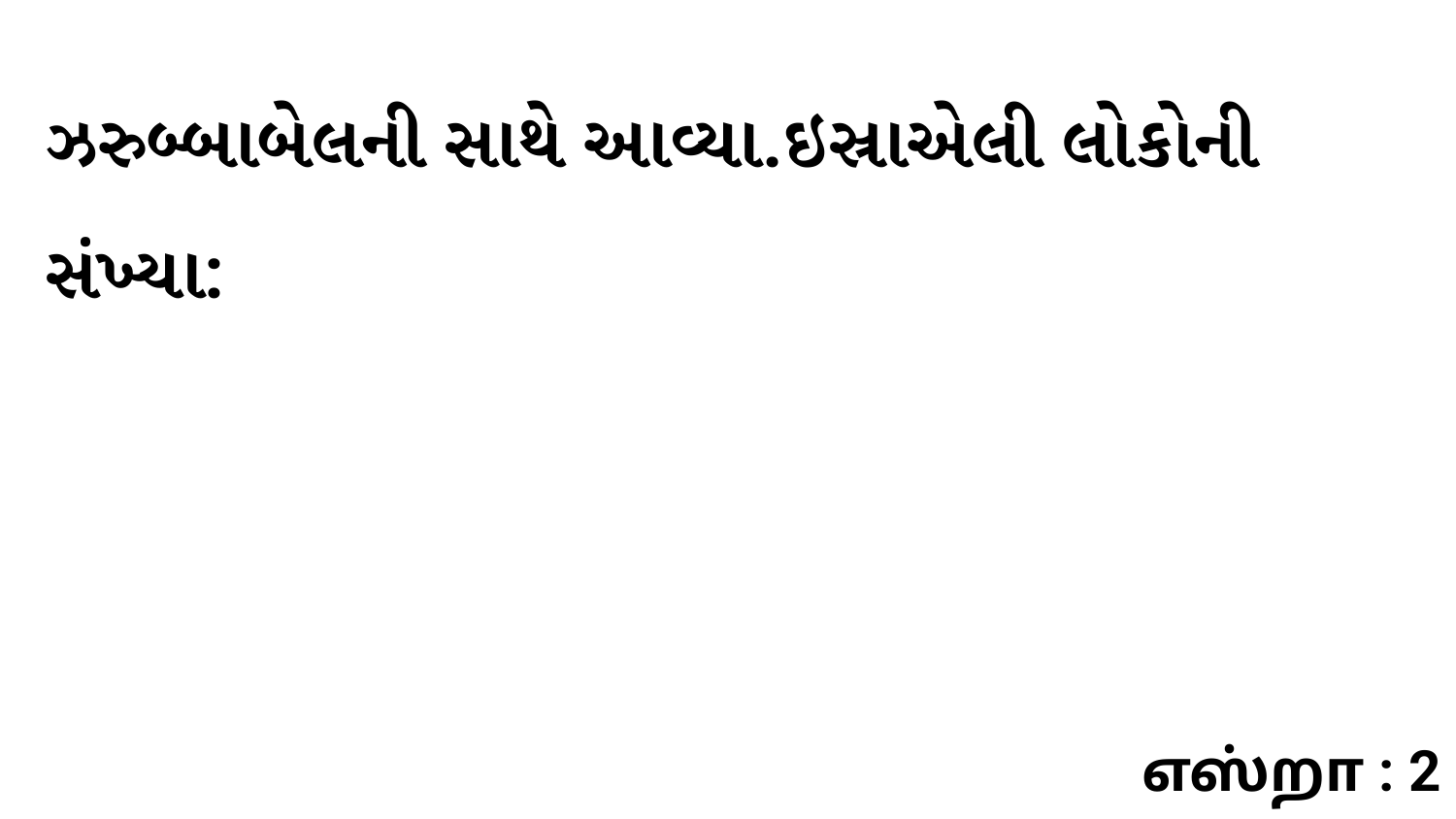

ઝરુબ્બાબેલની સાથે આવ્યા.ઇસ્રાએલી લોકોની સંખ્યા:
எஸ்றா : 2